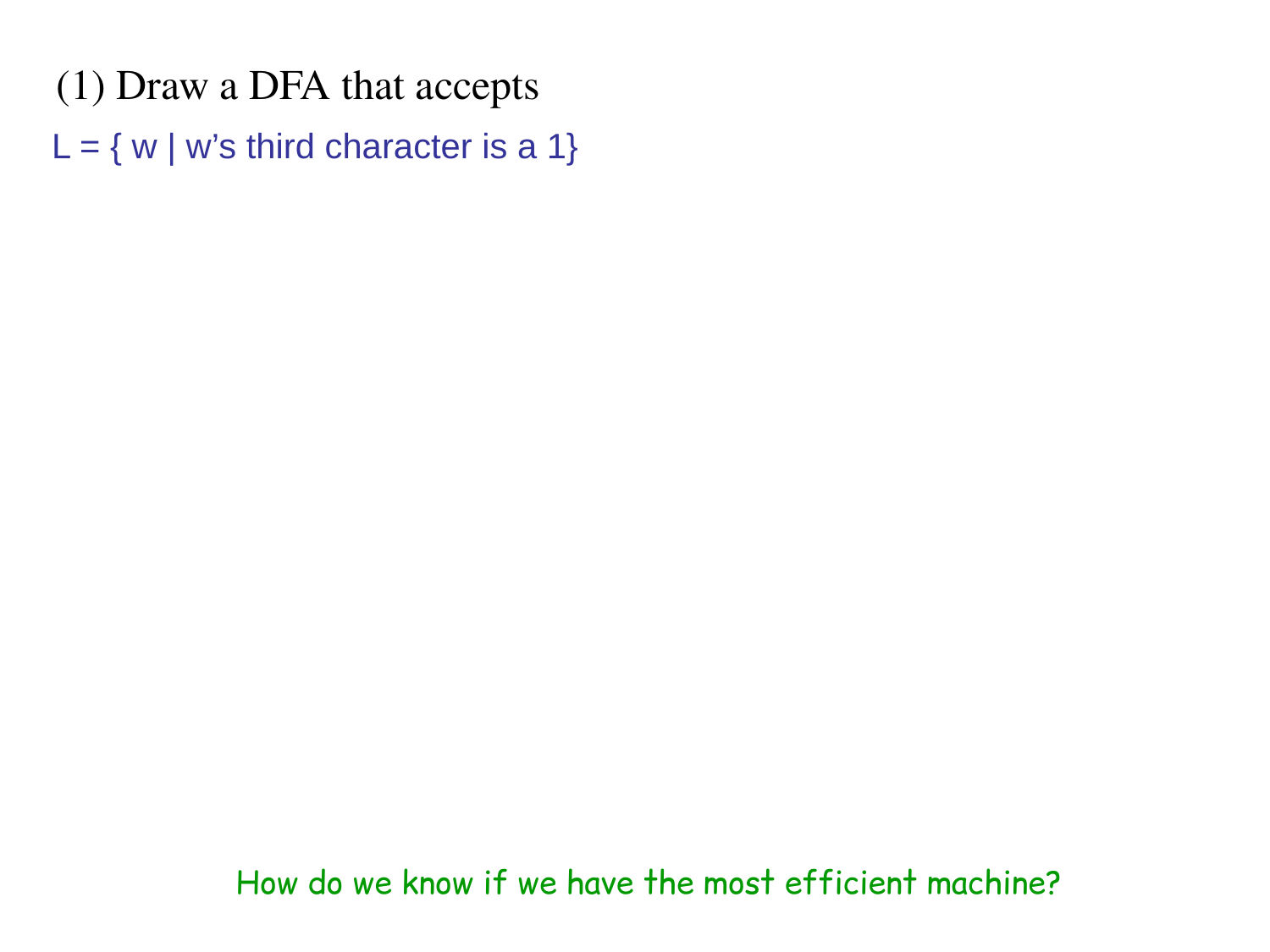

(1) Draw a DFA that accepts
L = { w | w’s third character is a 1}
How do we know if we have the most efficient machine?